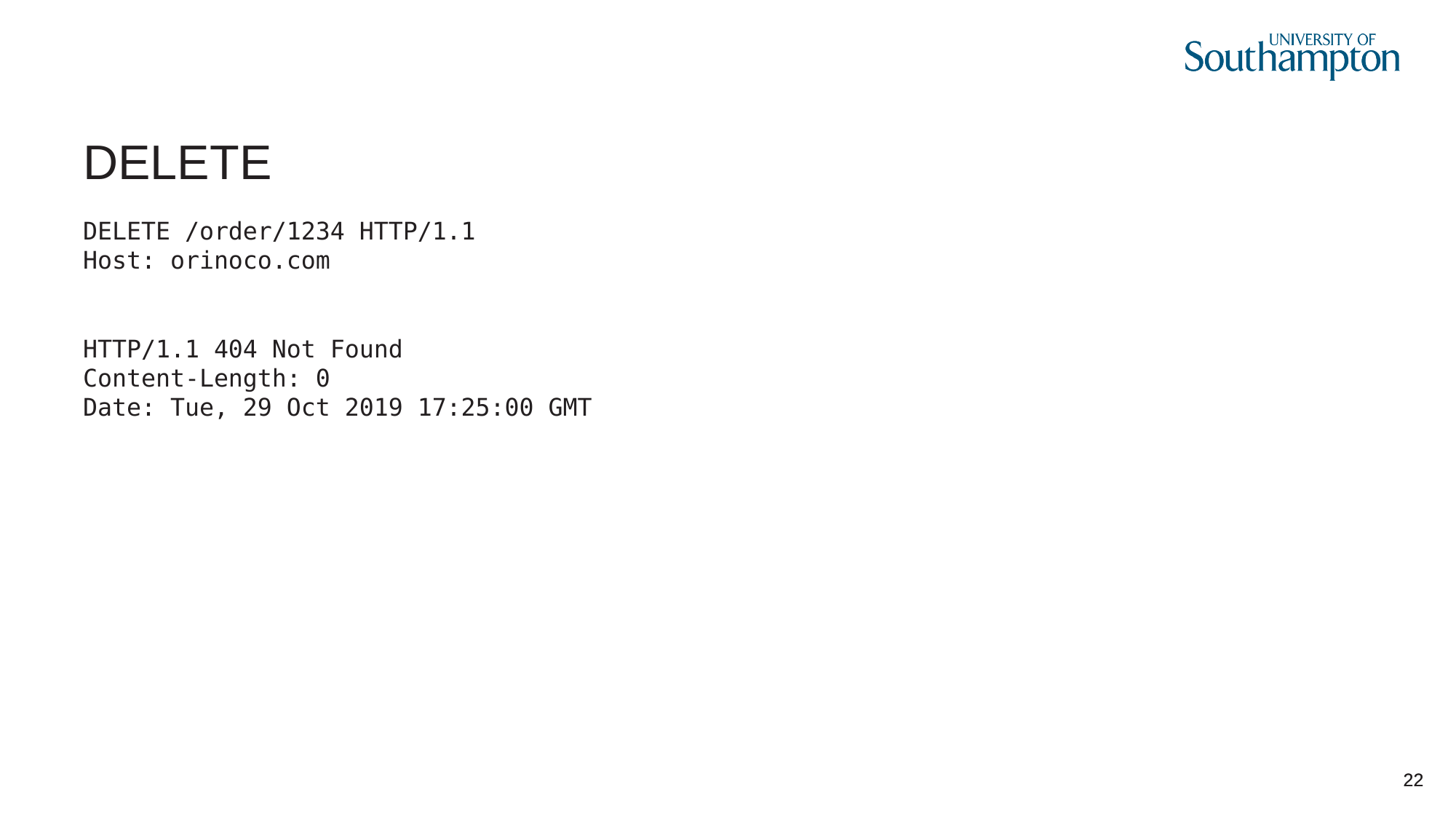

# DELETE
DELETE /order/1234 HTTP/1.1
Host: orinoco.com

HTTP/1.1 404 Not Found
Content-Length: 0
Date: Tue, 29 Oct 2019 17:25:00 GMT

22